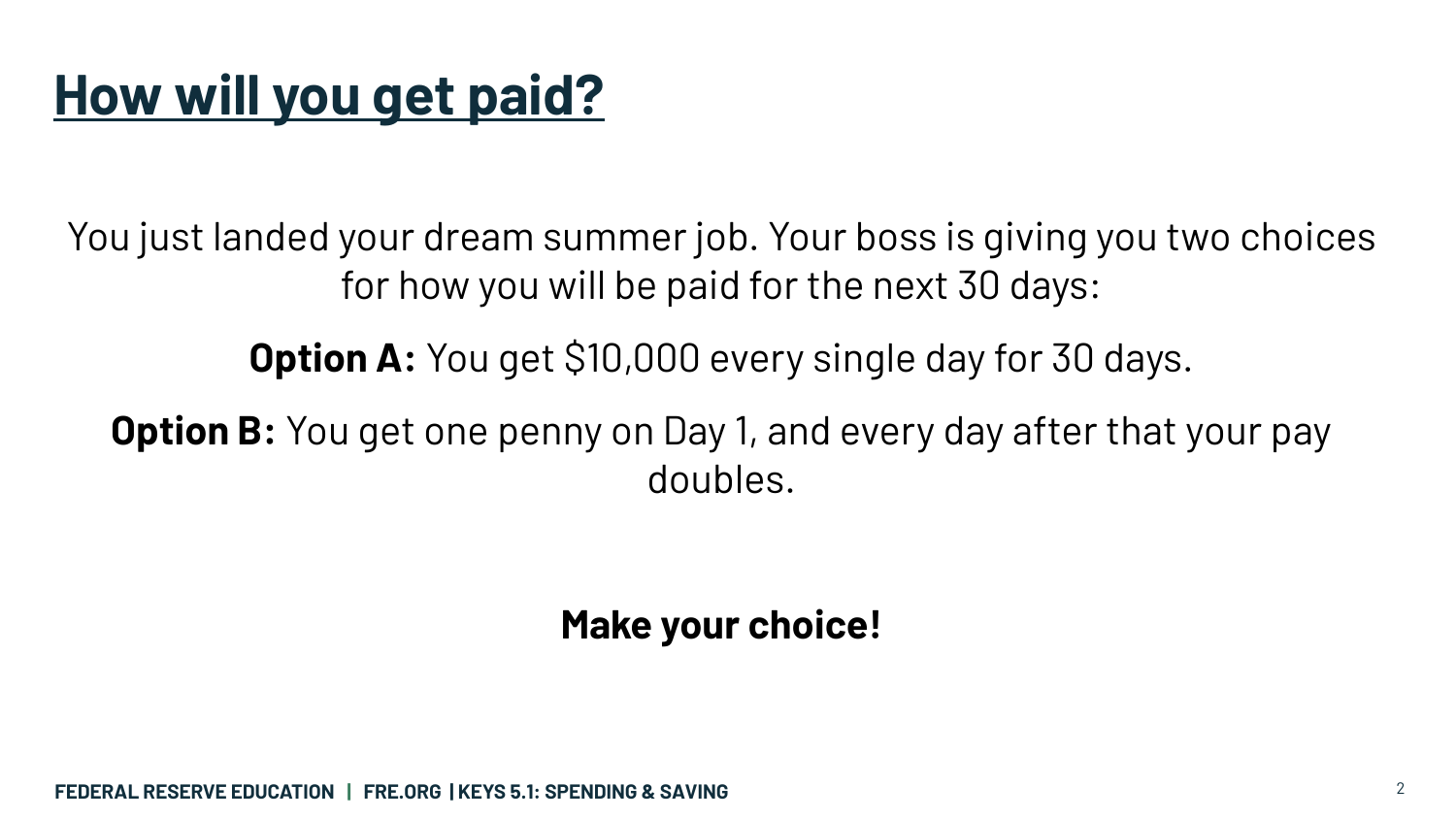

# How will you get paid?
You just landed your dream summer job. Your boss is giving you two choices for how you will be paid for the next 30 days:
Option A: You get $10,000 every single day for 30 days.
Option B: You get one penny on Day 1, and every day after that your pay doubles.

Make your choice!